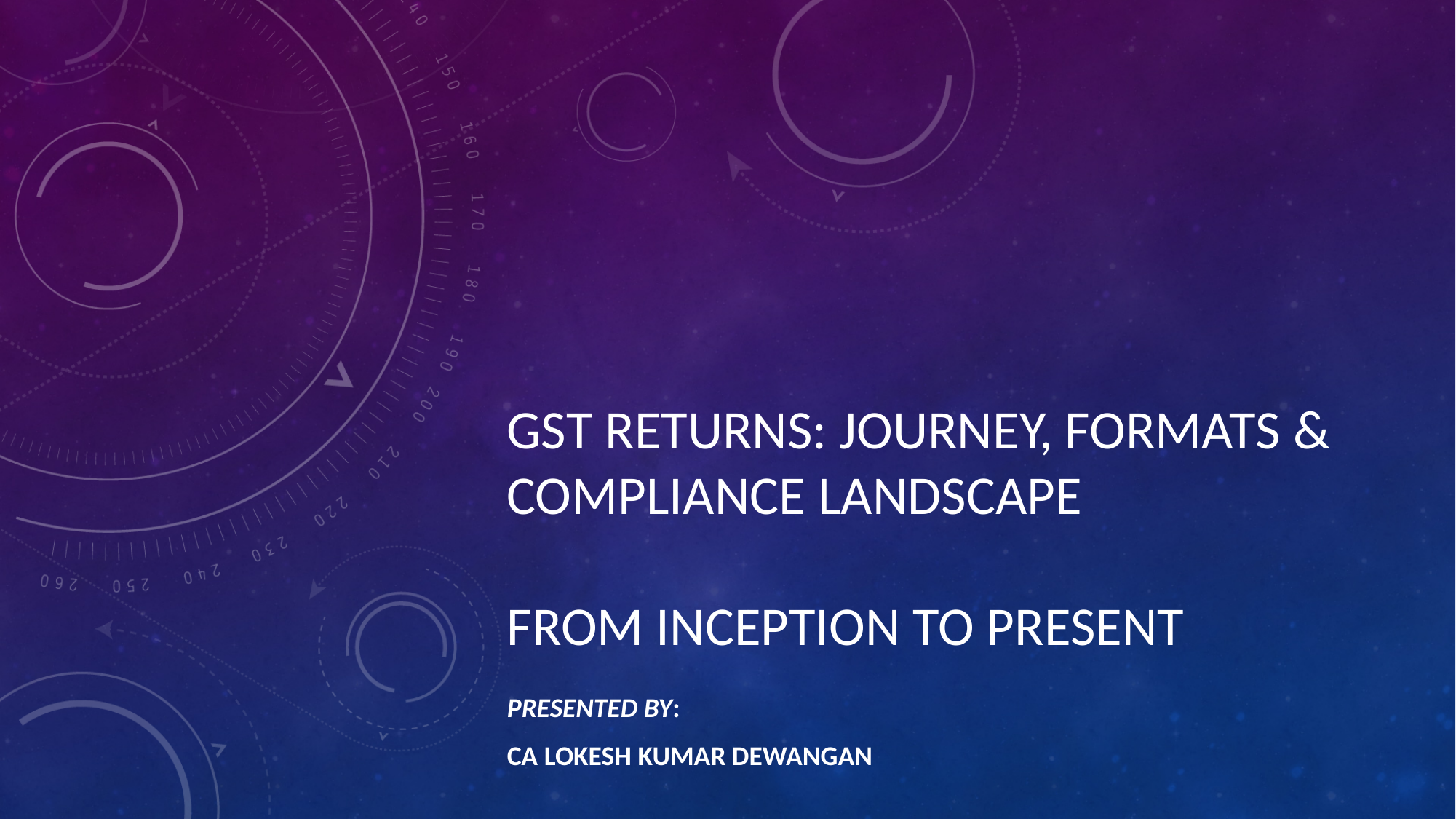

# GST Returns: Journey, Formats & Compliance Landscape From Inception to Present
Presented by:
CA LOKESH KUMAR DEWANGAN